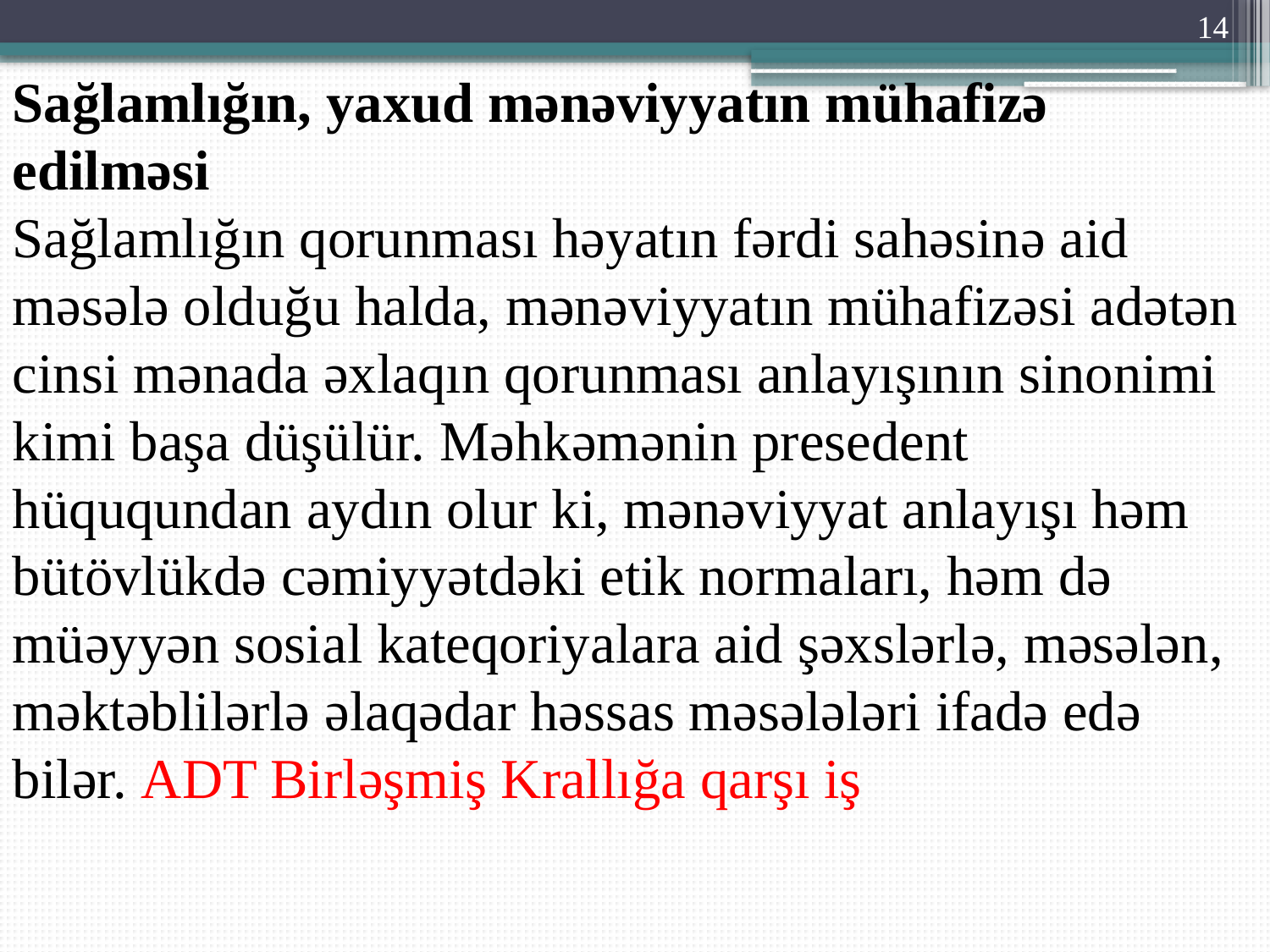

14
Sağlamlığın, yaxud mənəviyyatın mühafizə edilməsi
Sağlamlığın qorunması həyatın fərdi sahəsinə aid məsələ olduğu halda, mənəviyyatın mühafizəsi adətən cinsi mənada əxlaqın qorunması anlayışının sinonimi kimi başa düşülür. Məhkəmənin presedent hüququndan aydın olur ki, mənəviyyat anlayışı həm bütövlükdə cəmiyyətdəki etik normaları, həm də müəyyən sosial kateqoriyalara aid şəxslərlə, məsələn, məktəblilərlə əlaqədar həssas məsələləri ifadə edə bilər. ADT Birləşmiş Krallığa qarşı iş